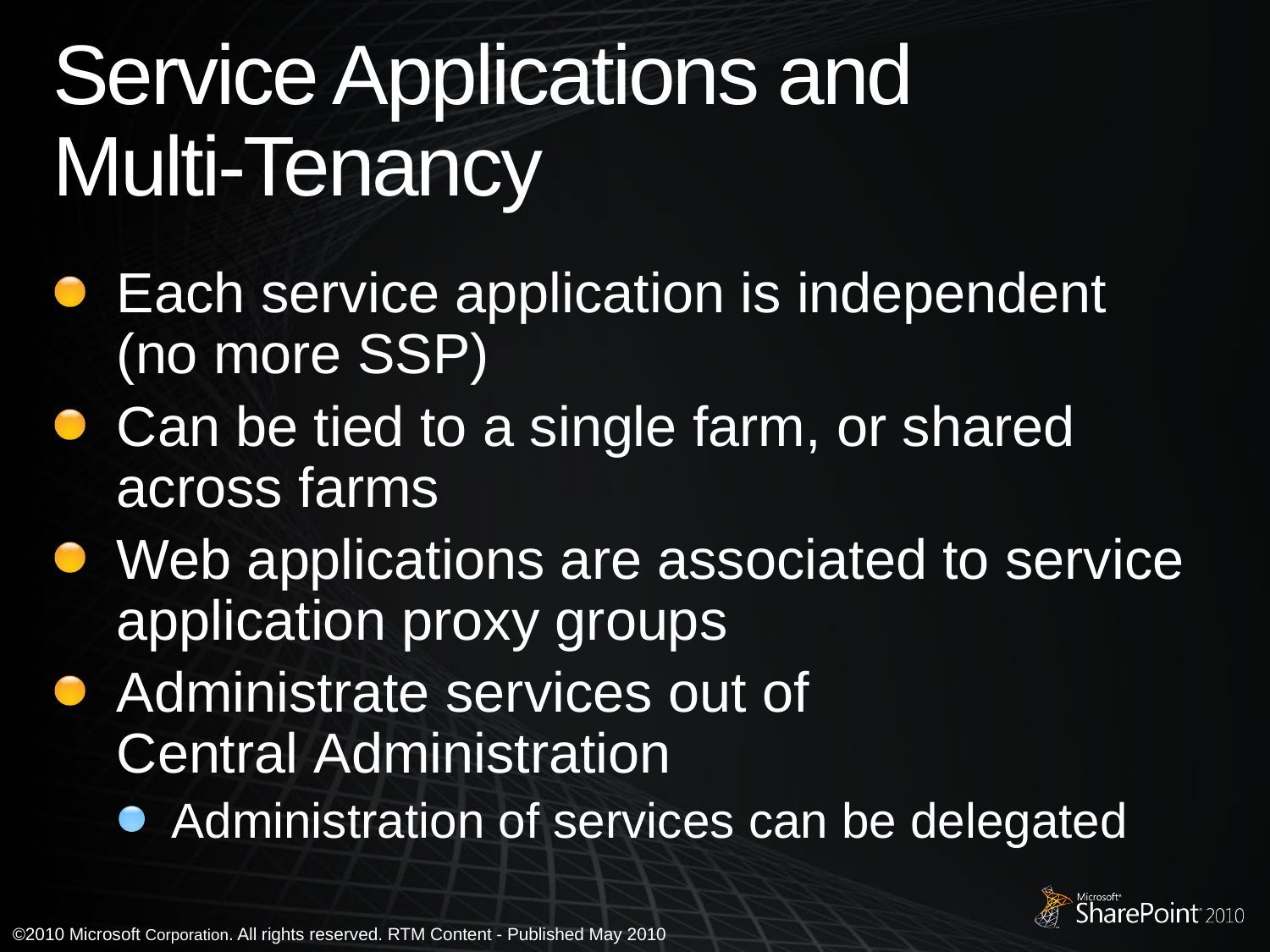

# Service Applications and Multi-Tenancy
Each service application is independent (no more SSP)
Can be tied to a single farm, or shared across farms
Web applications are associated to service application proxy groups
Administrate services out of Central Administration
Administration of services can be delegated